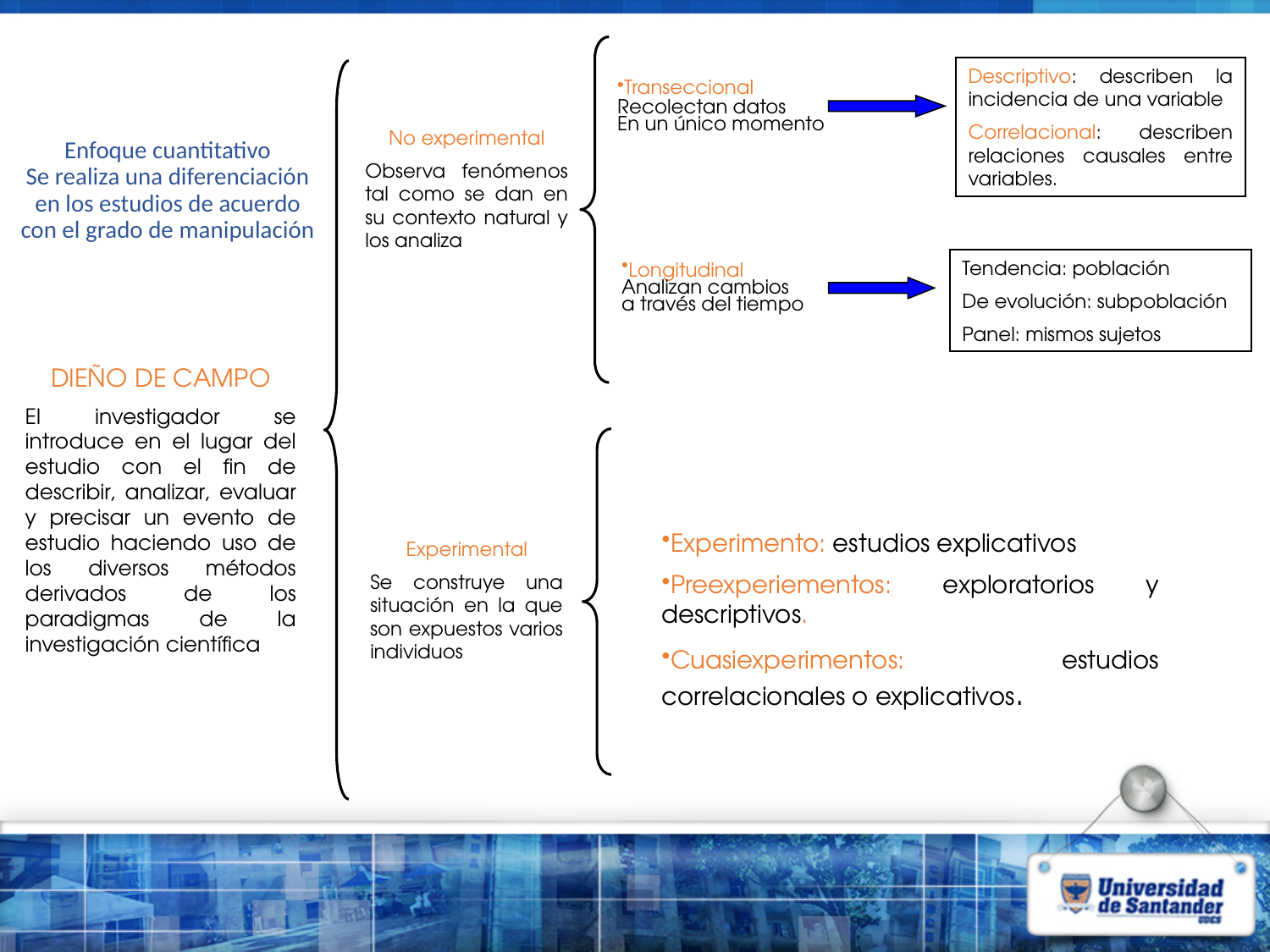

Descriptivo: describen la incidencia de una variable
Correlacional: describen relaciones causales entre variables.

Transeccional
Recolectan datos
En un único momento

No experimental
Observa fenómenos tal como se dan en su contexto natural y los analiza
# Enfoque cuantitativo Se realiza una diferenciación en los estudios de acuerdo con el grado de manipulación
Tendencia: población
De evolución: subpoblación
Panel: mismos sujetos
Longitudinal
Analizan cambios
a través del tiempo

DIEÑO DE CAMPO
El investigador se introduce en el lugar del estudio con el fin de describir, analizar, evaluar y precisar un evento de estudio haciendo uso de los diversos métodos derivados de los paradigmas de la investigación científica

Experimento: estudios explicativos
Preexperiementos: exploratorios y descriptivos.
Cuasiexperimentos: estudios correlacionales o explicativos.

Experimental
Se construye una situación en la que son expuestos varios individuos